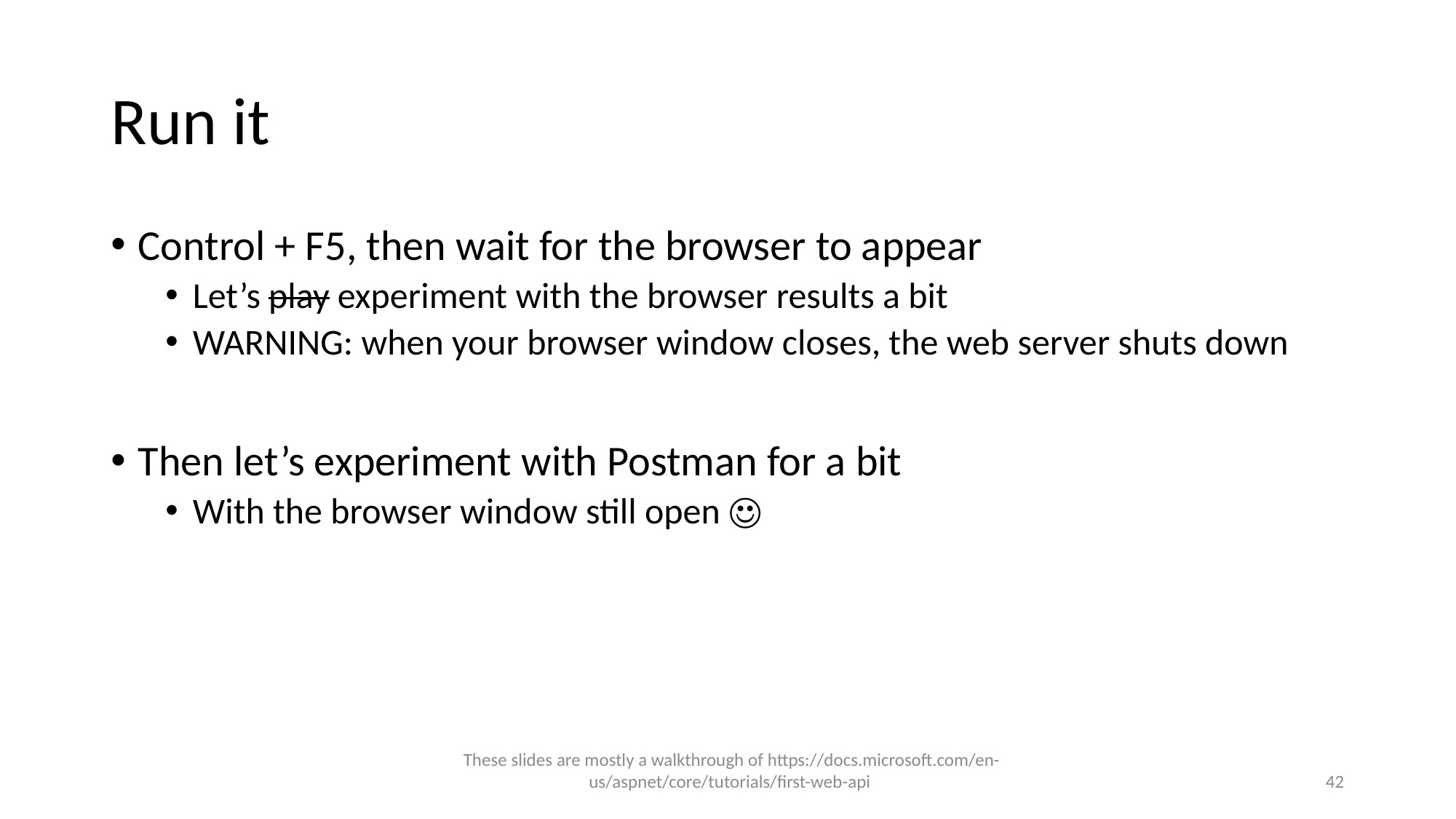

# Run it
Control + F5, then wait for the browser to appear
Let’s play experiment with the browser results a bit
WARNING: when your browser window closes, the web server shuts down

Then let’s experiment with Postman for a bit
With the browser window still open ☺
These slides are mostly a walkthrough of https://docs.microsoft.com/en-us/aspnet/core/tutorials/first-web-api

42